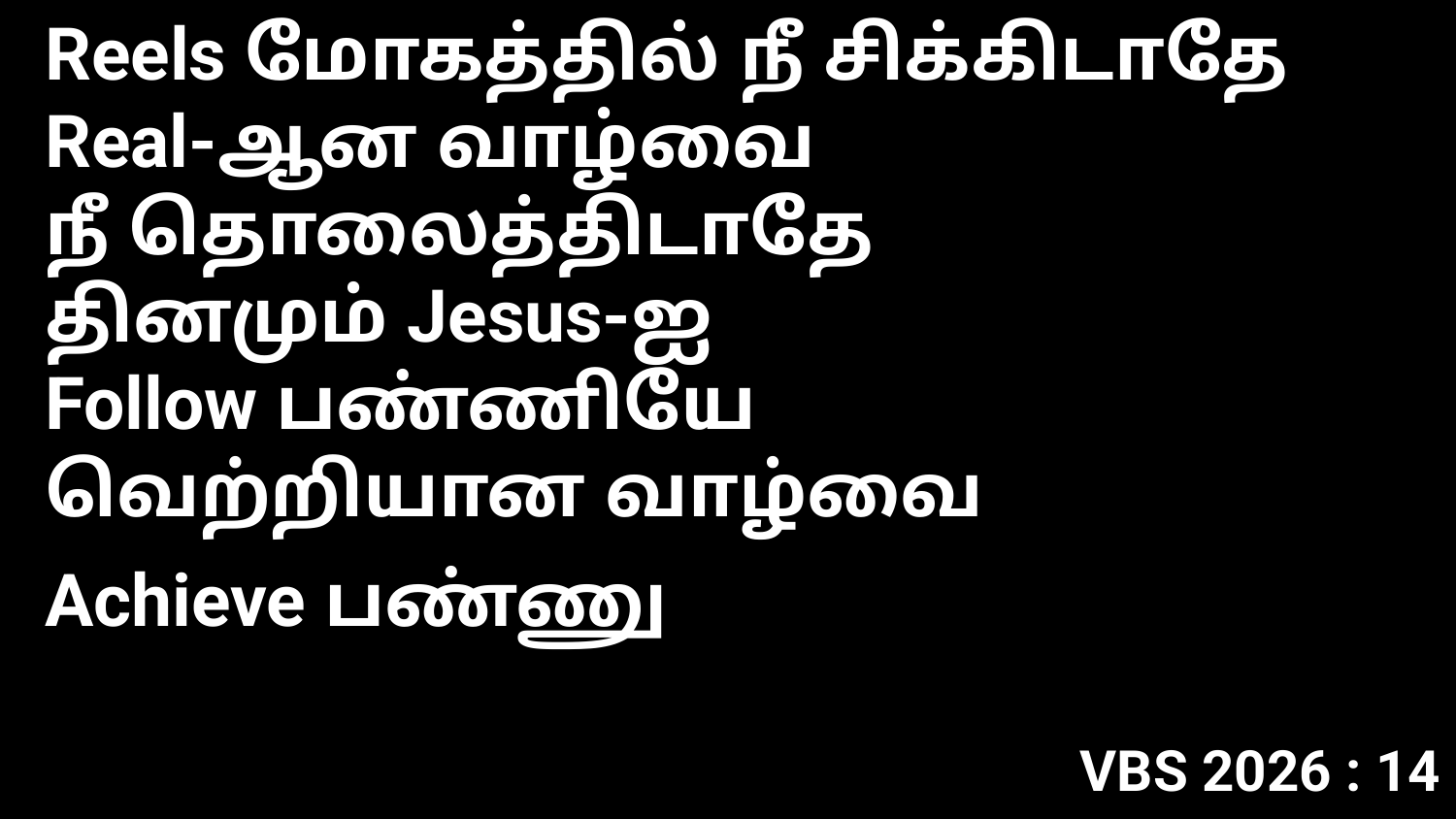

Reels மோகத்தில் நீ சிக்கிடாதே
Real-ஆன வாழ்வை
நீ தொலைத்திடாதே
தினமும் Jesus-ஐ
Follow பண்ணியே
வெற்றியான வாழ்வை
Achieve பண்ணு
VBS 2026 : 14